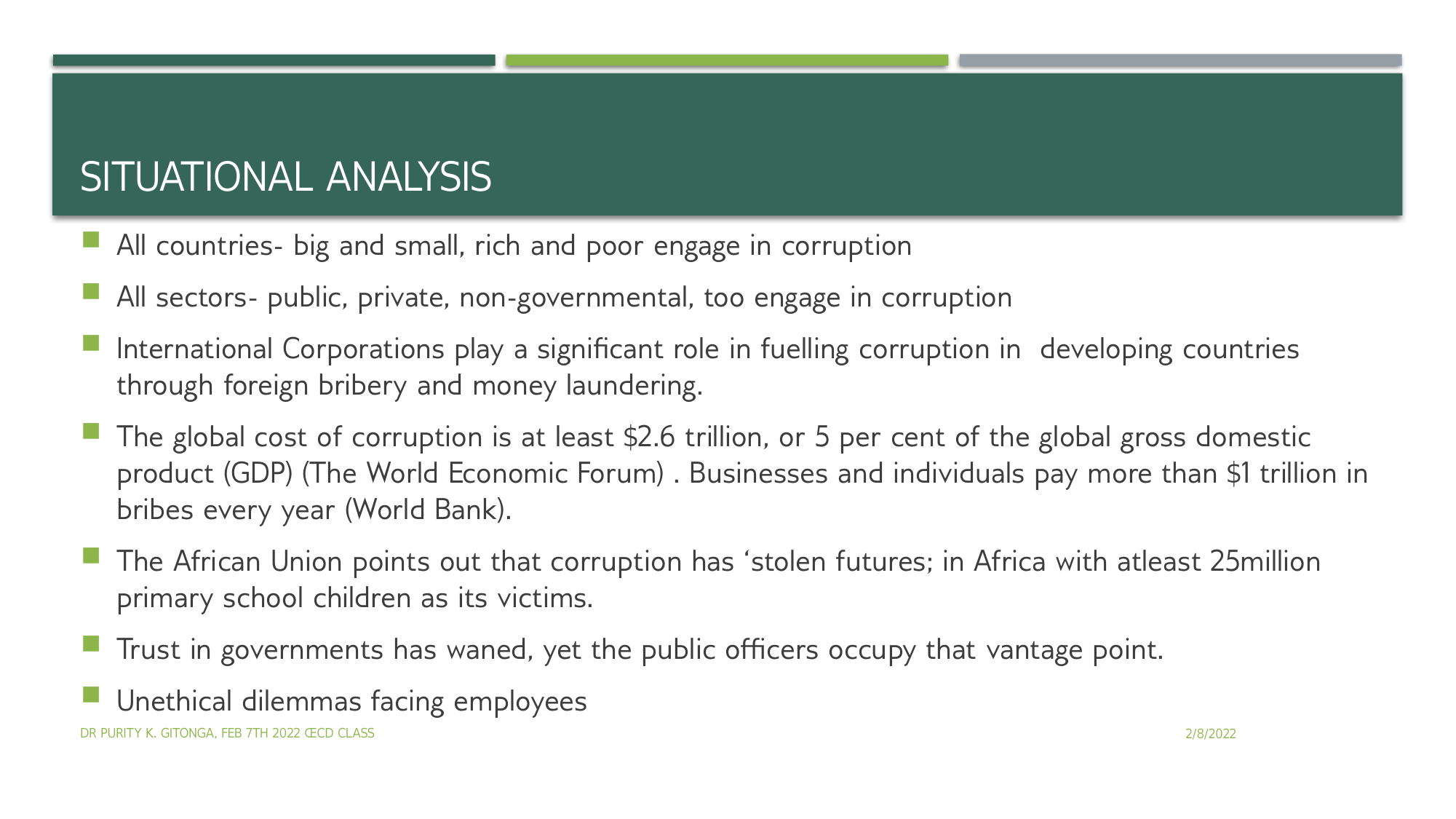

# Situational Analysis
All countries- big and small, rich and poor engage in corruption
All sectors- public, private, non-governmental, too engage in corruption
International Corporations play a significant role in fuelling corruption in  developing countries  through foreign bribery and money laundering.
The global cost of corruption is at least $2.6 trillion, or 5 per cent of the global gross domestic product (GDP) (The World Economic Forum) . Businesses and individuals pay more than $1 trillion in bribes every year (World Bank).
The African Union points out that corruption has ‘stolen futures; in Africa with atleast 25million primary school children as its victims.
Trust in governments has waned, yet the public officers occupy that vantage point.
Unethical dilemmas facing employees

Dr Purity K. Gitonga, FEB 7TH 2022 OECD CLASS
2/8/2022